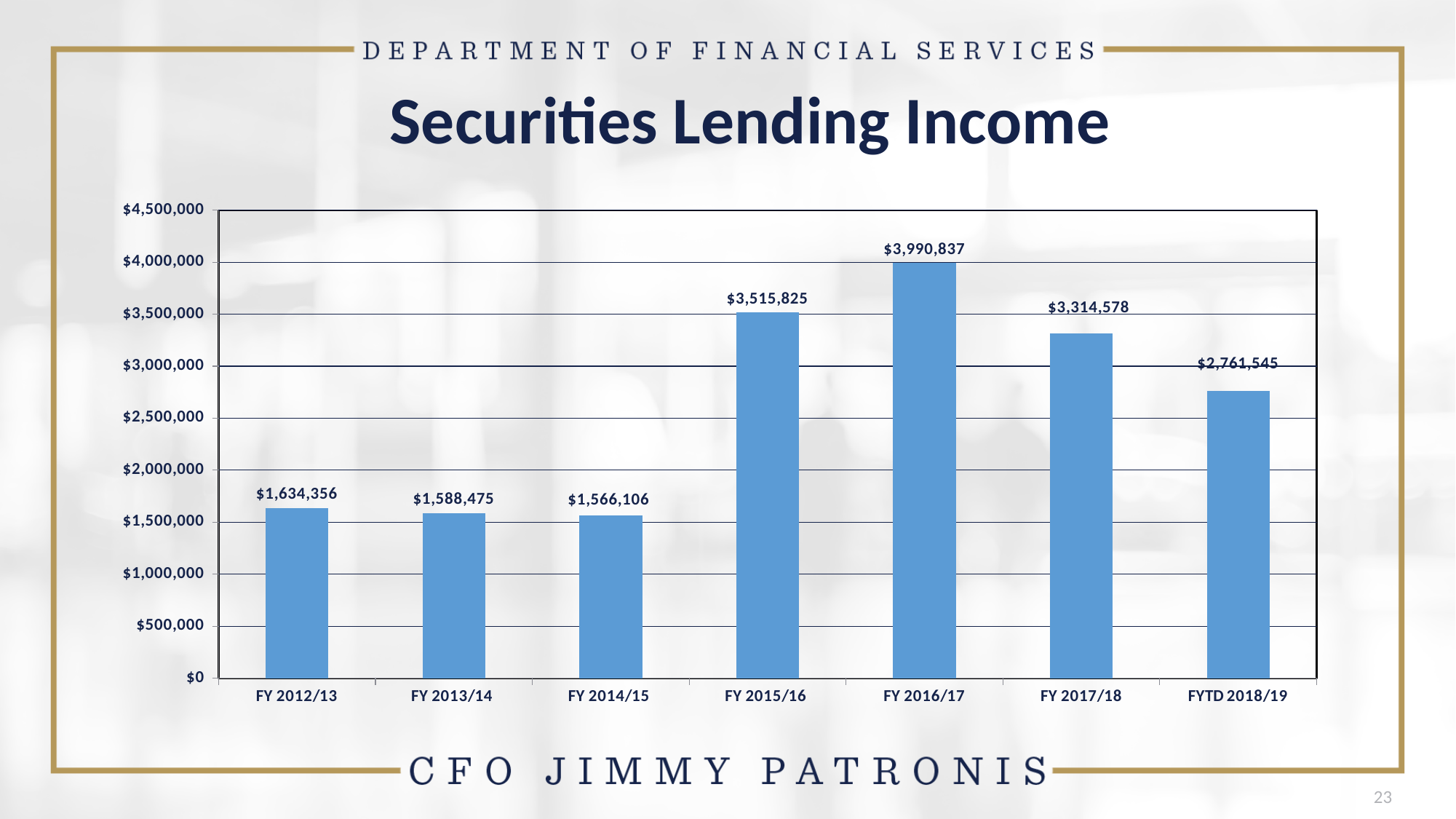

# Securities Lending Income

### Chart

| Category | Security Lending Annual Earnings |
|---|---|
| FY 2012/13 | 1634356.0 |
| FY 2013/14  | 1588475.0 |
| FY 2014/15  | 1566106.0 |
| FY 2015/16  | 3515825.0 |
| FY 2016/17 | 3990837.0 |
| FY 2017/18 | 3314578.0 |
| FYTD 2018/19 | 2761545.0 |
23